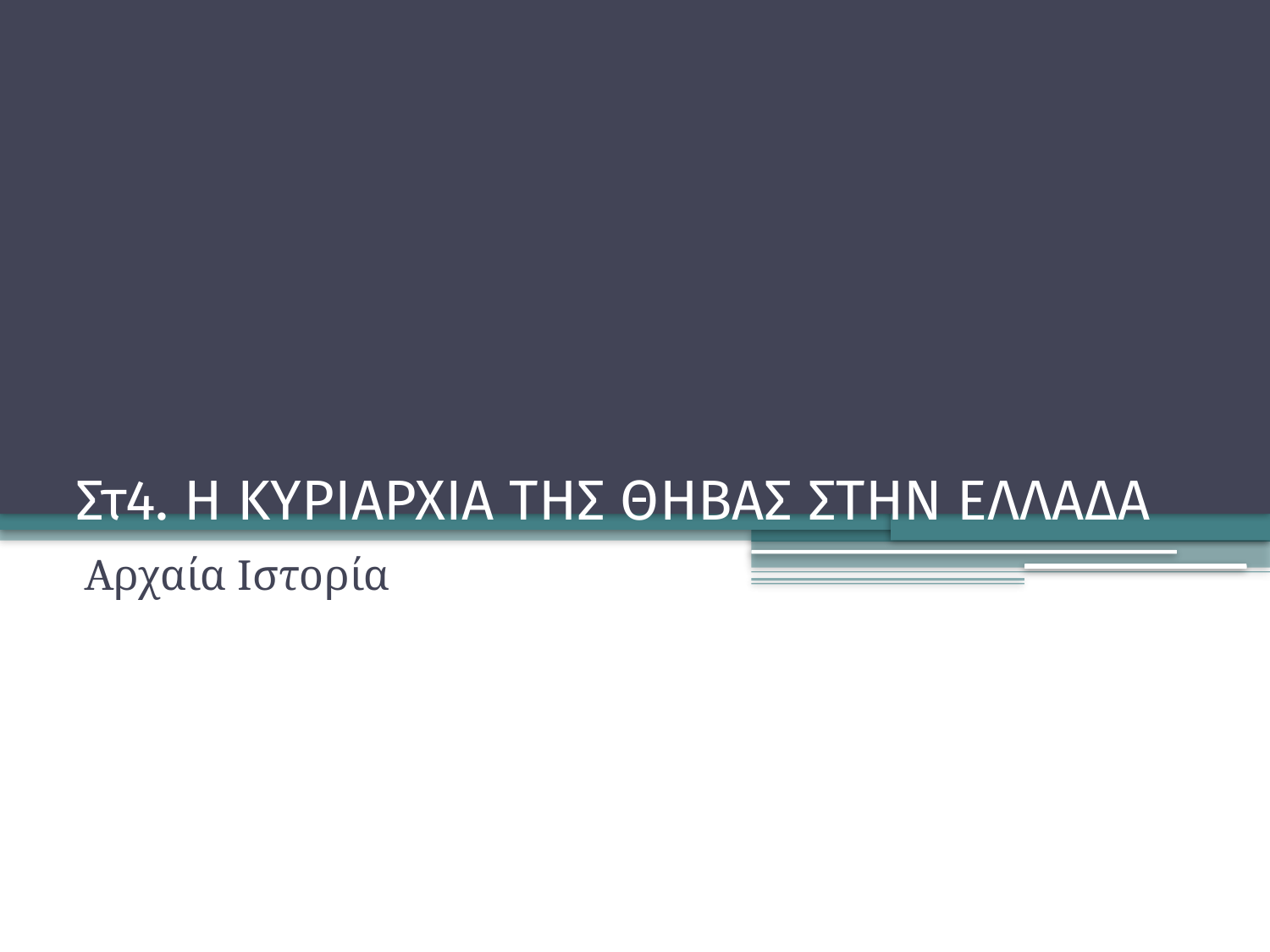

# Στ4. Η ΚΥΡΙΑΡΧΙΑ ΤΗΣ ΘΗΒΑΣ ΣΤΗΝ ΕΛΛΑΔΑ
Αρχαία Ιστορία